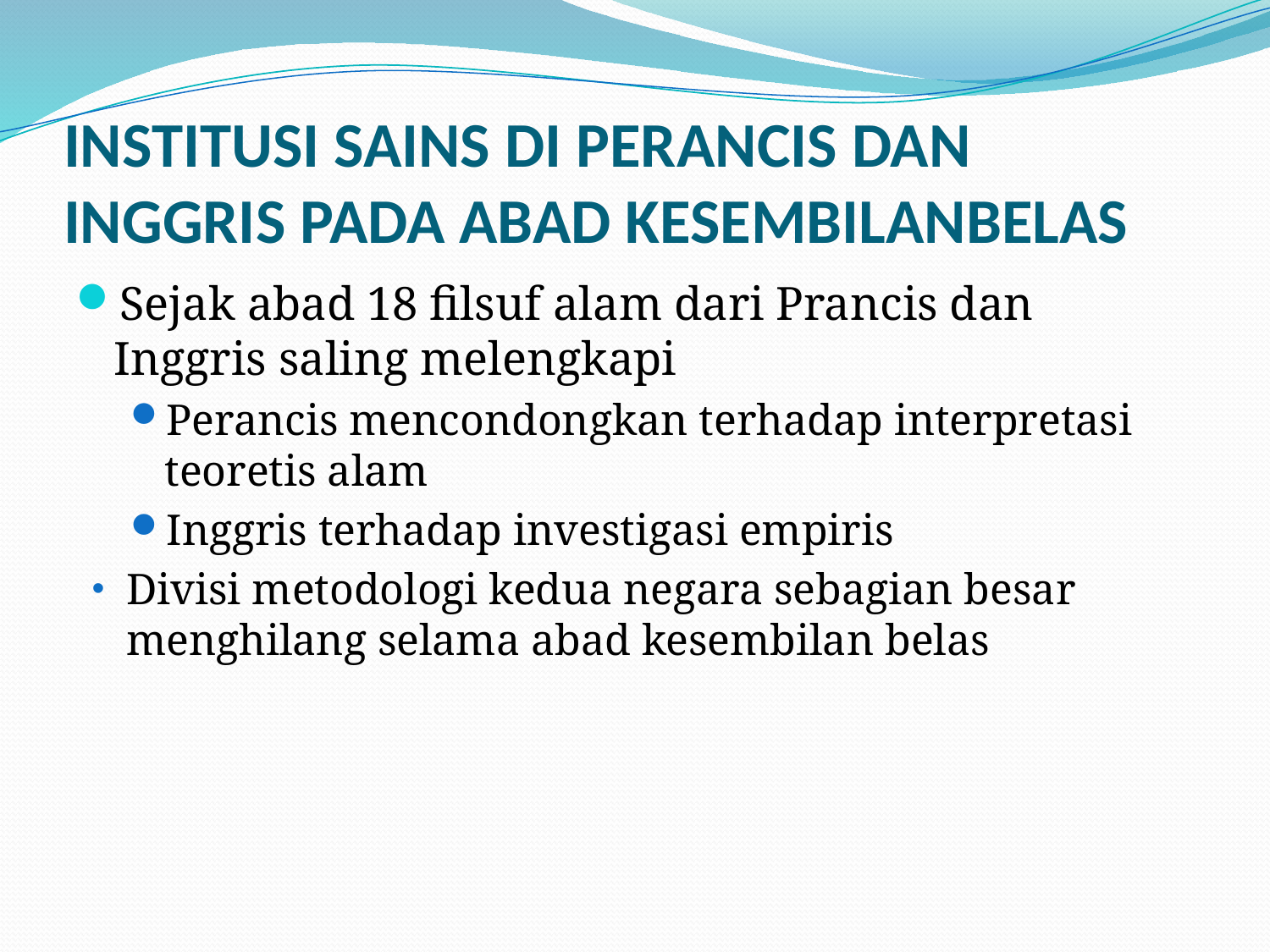

# INSTITUSI SAINS DI PERANCIS DAN INGGRIS PADA ABAD KESEMBILANBELAS
Sejak abad 18 filsuf alam dari Prancis dan Inggris saling melengkapi
Perancis mencondongkan terhadap interpretasi teoretis alam
Inggris terhadap investigasi empiris
Divisi metodologi kedua negara sebagian besar menghilang selama abad kesembilan belas